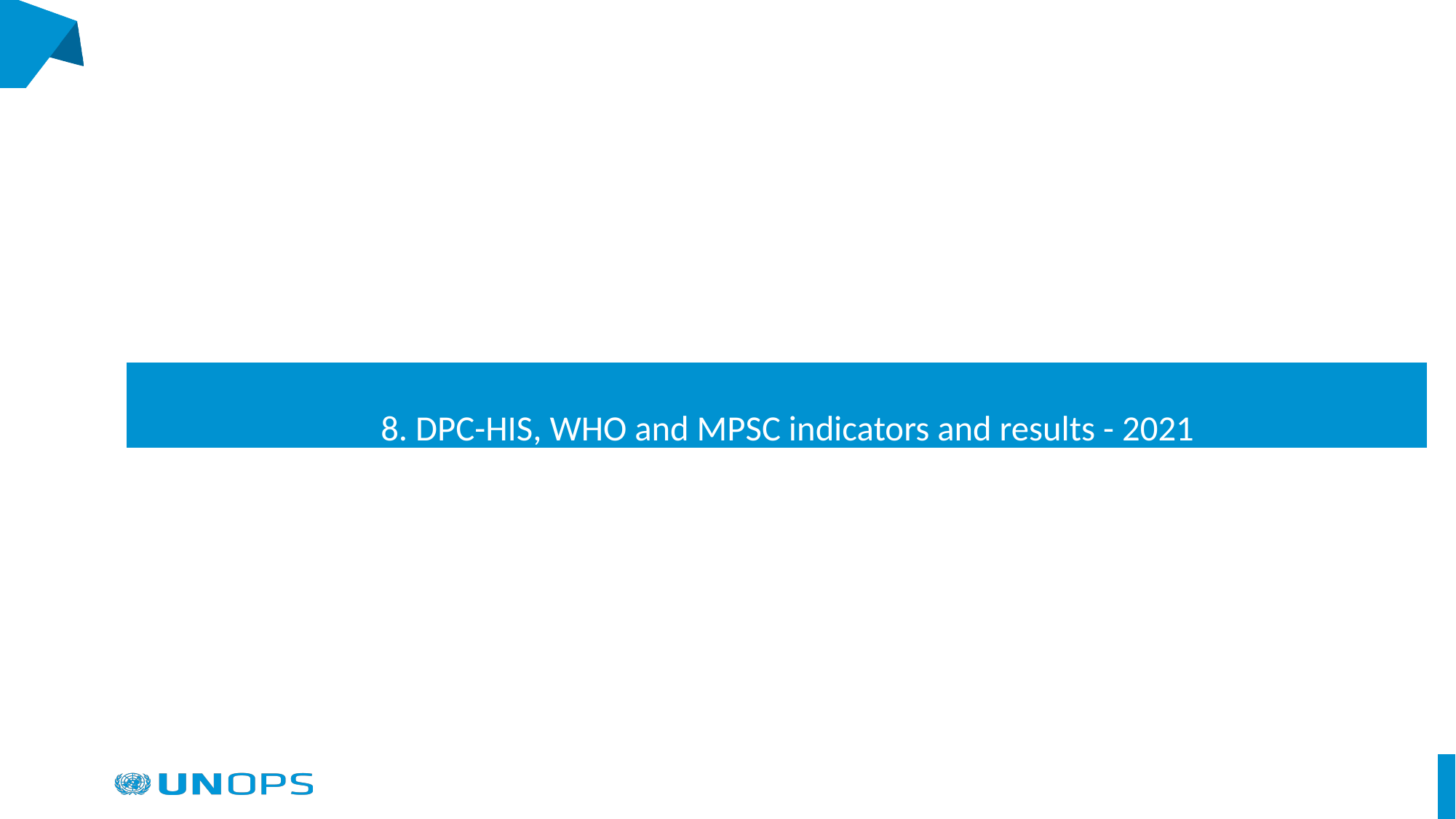

# 8. DPC-HIS, WHO and MPSC indicators and results - 2021